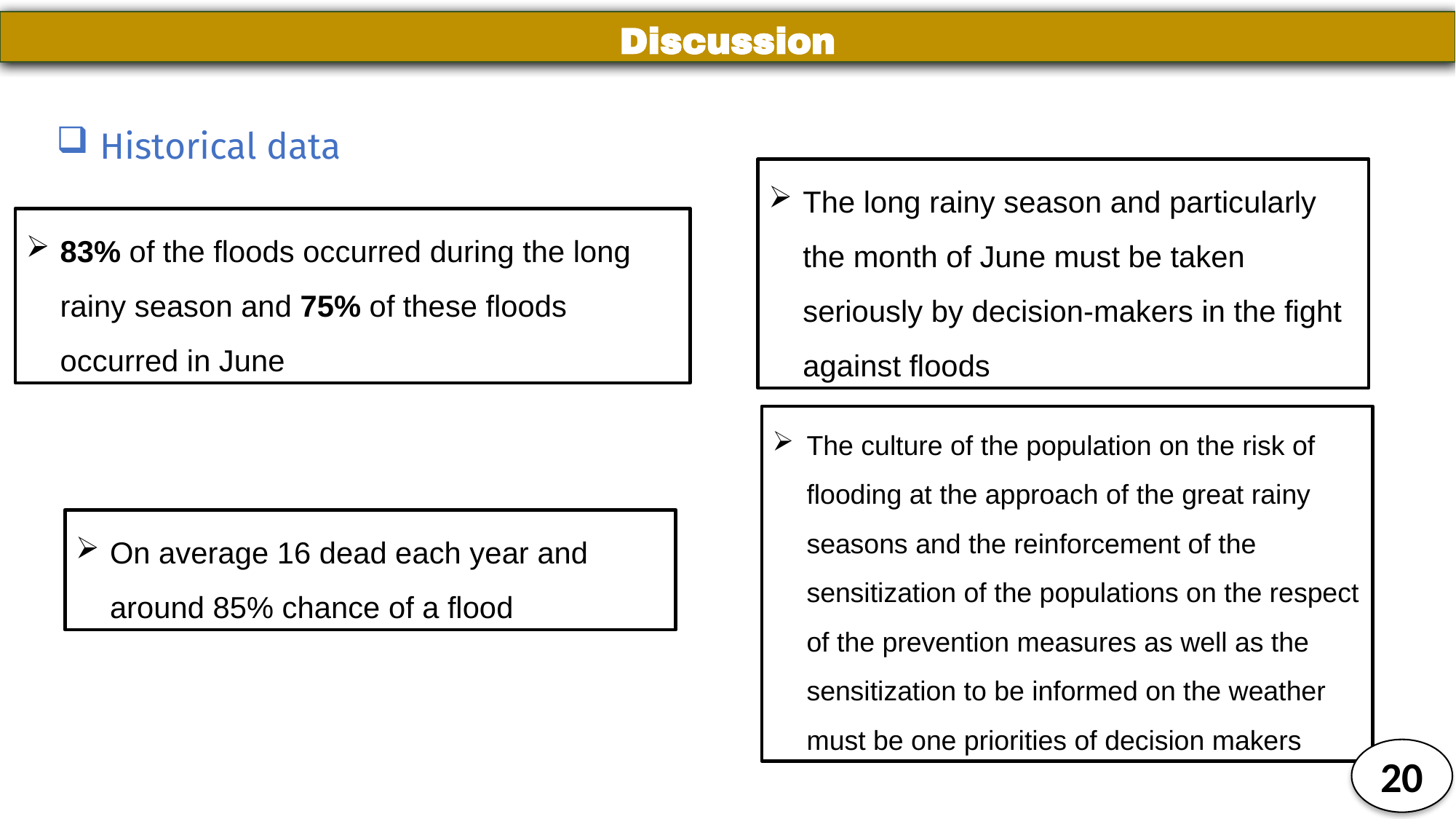

Discussion
 Historical data
The long rainy season and particularly the month of June must be taken seriously by decision-makers in the fight against floods
83% of the floods occurred during the long rainy season and 75% of these floods occurred in June
The culture of the population on the risk of flooding at the approach of the great rainy seasons and the reinforcement of the sensitization of the populations on the respect of the prevention measures as well as the sensitization to be informed on the weather must be one priorities of decision makers
On average 16 dead each year and around 85% chance of a flood
20